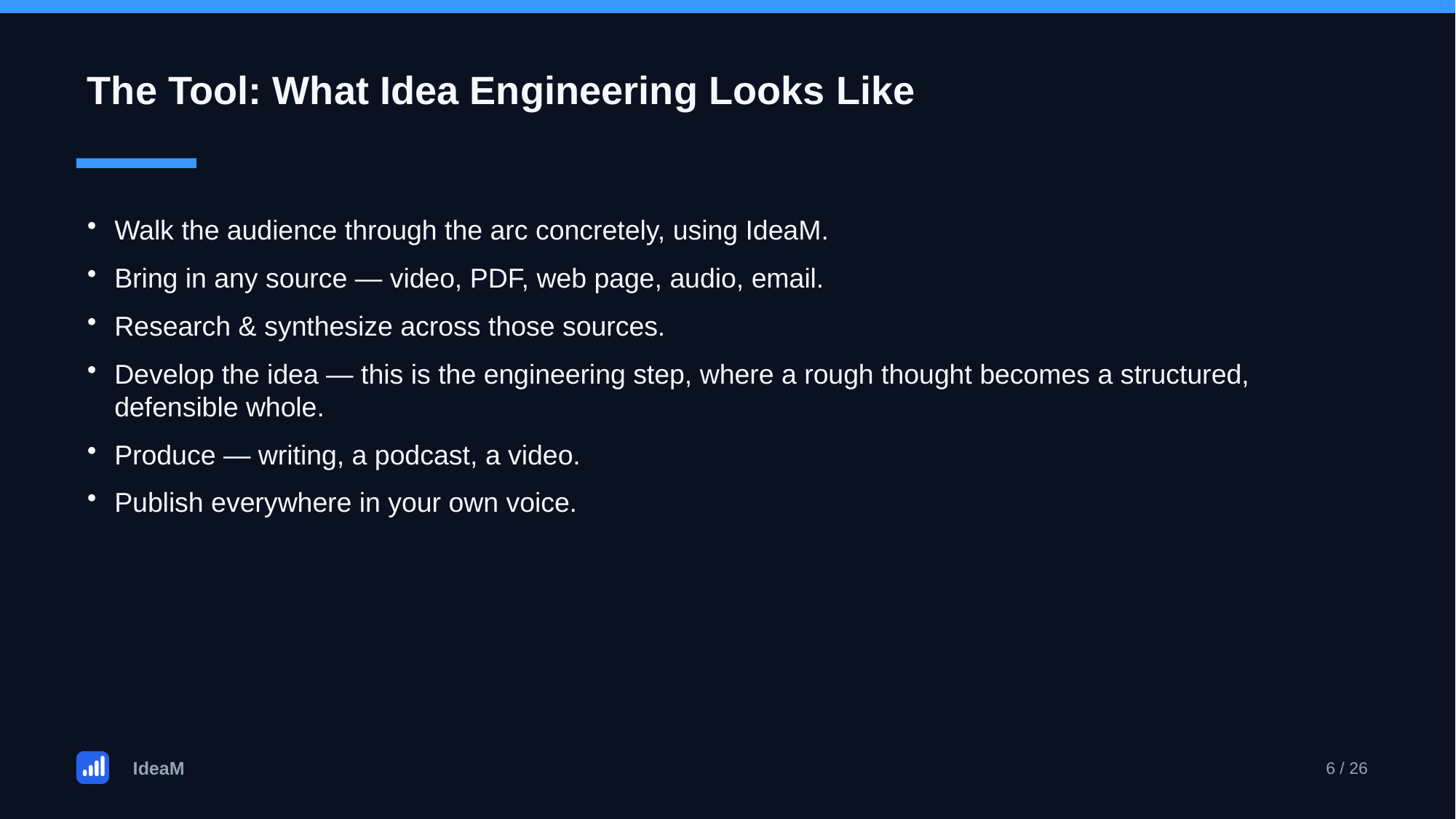

The Tool: What Idea Engineering Looks Like

Walk the audience through the arc concretely, using IdeaM.
Bring in any source — video, PDF, web page, audio, email.
Research & synthesize across those sources.
Develop the idea — this is the engineering step, where a rough thought becomes a structured, defensible whole.
Produce — writing, a podcast, a video.
Publish everywhere in your own voice.
IdeaM
6 / 26